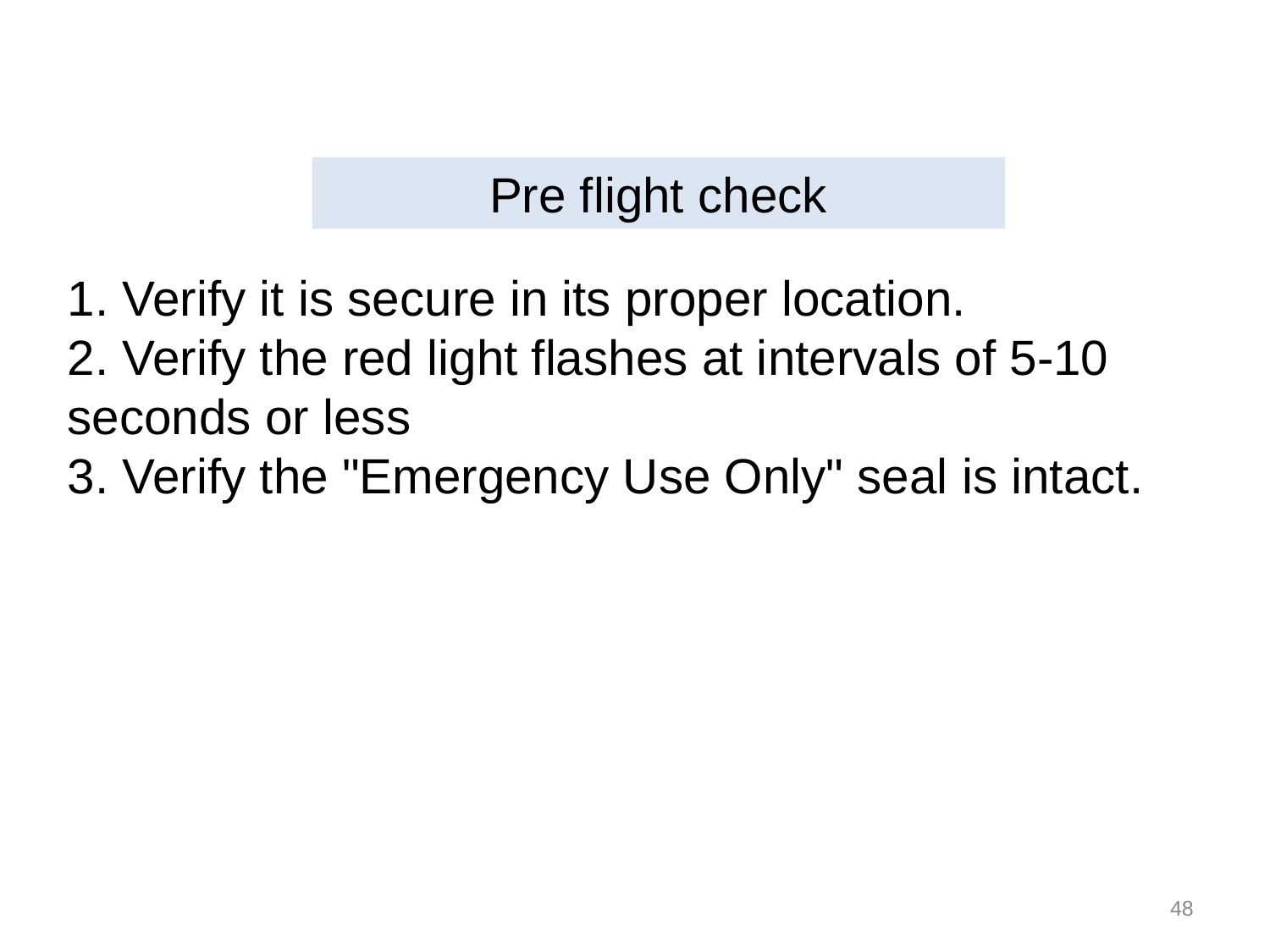

Pre flight check
1. Verify it is secure in its proper location.
2. Verify the red light flashes at intervals of 5-10 seconds or less
3. Verify the "Emergency Use Only" seal is intact.
48